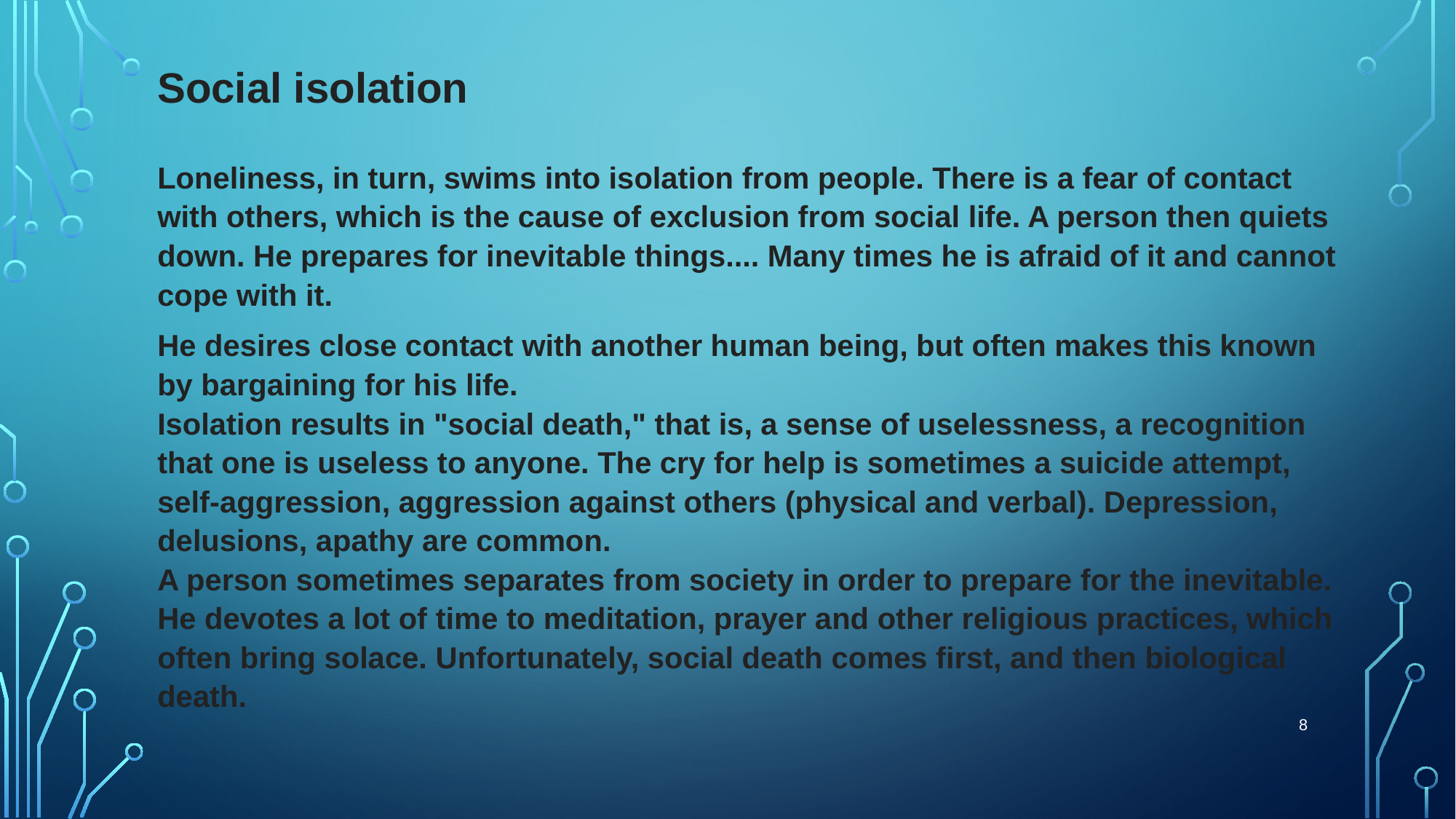

Social isolation
Loneliness, in turn, swims into isolation from people. There is a fear of contact with others, which is the cause of exclusion from social life. A person then quiets down. He prepares for inevitable things.... Many times he is afraid of it and cannot cope with it.
He desires close contact with another human being, but often makes this known by bargaining for his life.
Isolation results in "social death," that is, a sense of uselessness, a recognition that one is useless to anyone. The cry for help is sometimes a suicide attempt, self-aggression, aggression against others (physical and verbal). Depression, delusions, apathy are common.
A person sometimes separates from society in order to prepare for the inevitable. He devotes a lot of time to meditation, prayer and other religious practices, which often bring solace. Unfortunately, social death comes first, and then biological death.
8